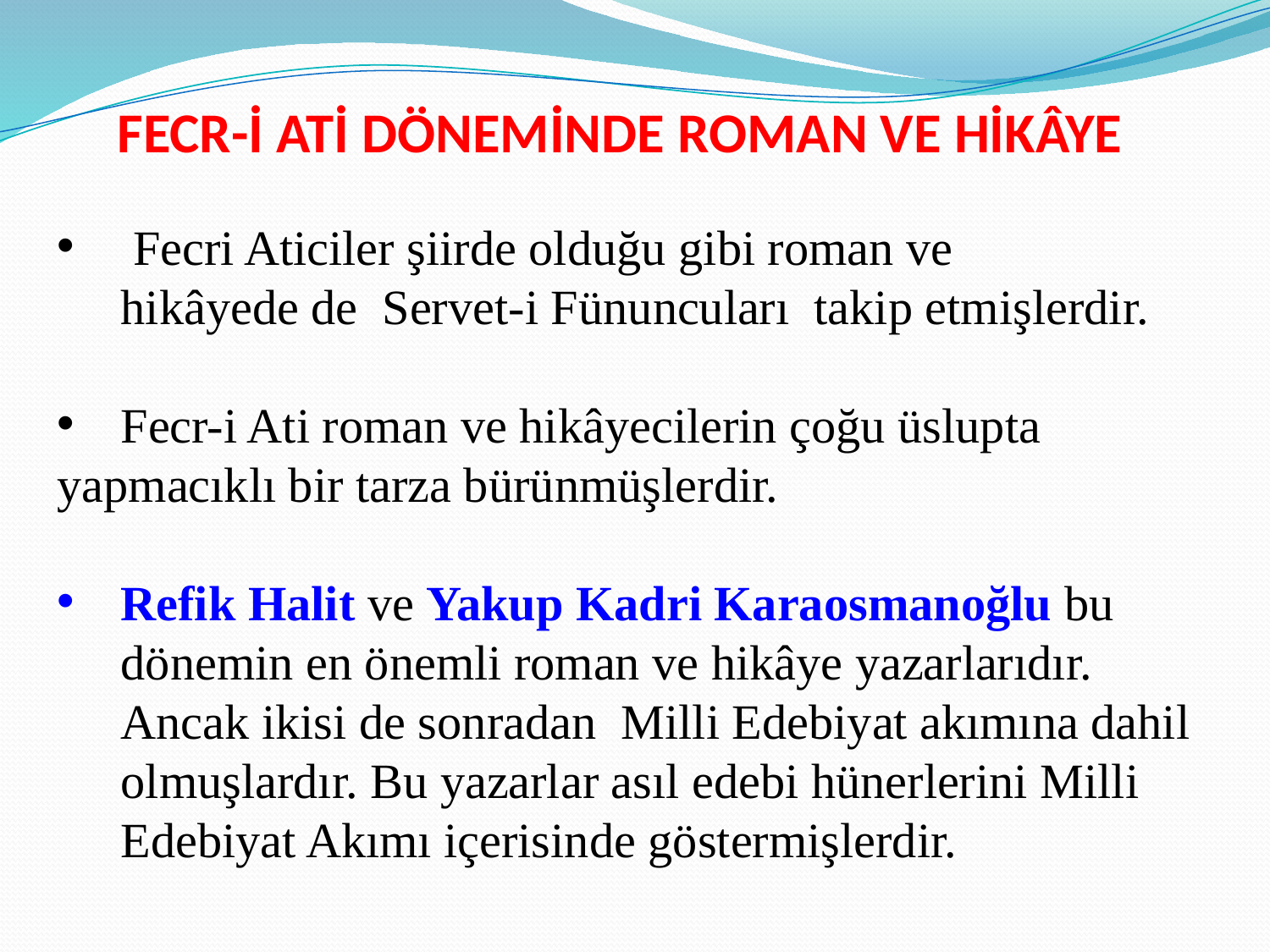

FECR-İ ATİ DÖNEMİNDE ROMAN VE HİKÂYE
 Fecri Aticiler şiirde olduğu gibi roman ve hikâyede de  Servet-i Fünuncuları  takip etmişlerdir.

Fecr-i Ati roman ve hikâyecilerin çoğu üslupta
yapmacıklı bir tarza bürünmüşlerdir.

Refik Halit ve Yakup Kadri Karaosmanoğlu bu dönemin en önemli roman ve hikâye yazarlarıdır. Ancak ikisi de sonradan  Milli Edebiyat akımına dahil olmuşlardır. Bu yazarlar asıl edebi hünerlerini Milli Edebiyat Akımı içerisinde göstermişlerdir.